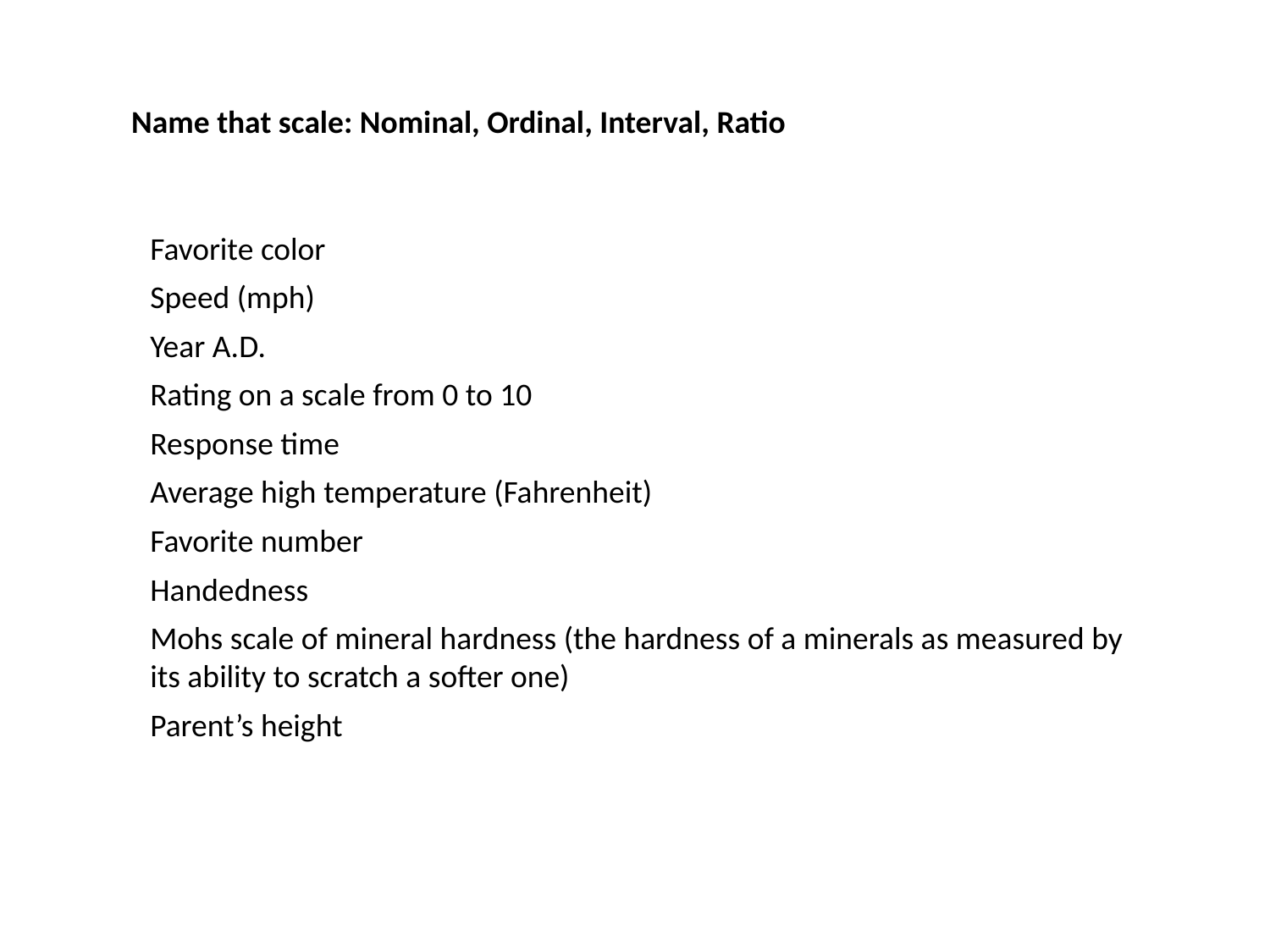

Name that scale: Nominal, Ordinal, Interval, Ratio
Favorite color
Speed (mph)
Year A.D.
Rating on a scale from 0 to 10
Response time
Average high temperature (Fahrenheit)
Favorite number
Handedness
Mohs scale of mineral hardness (the hardness of a minerals as measured by its ability to scratch a softer one)
Parent’s height